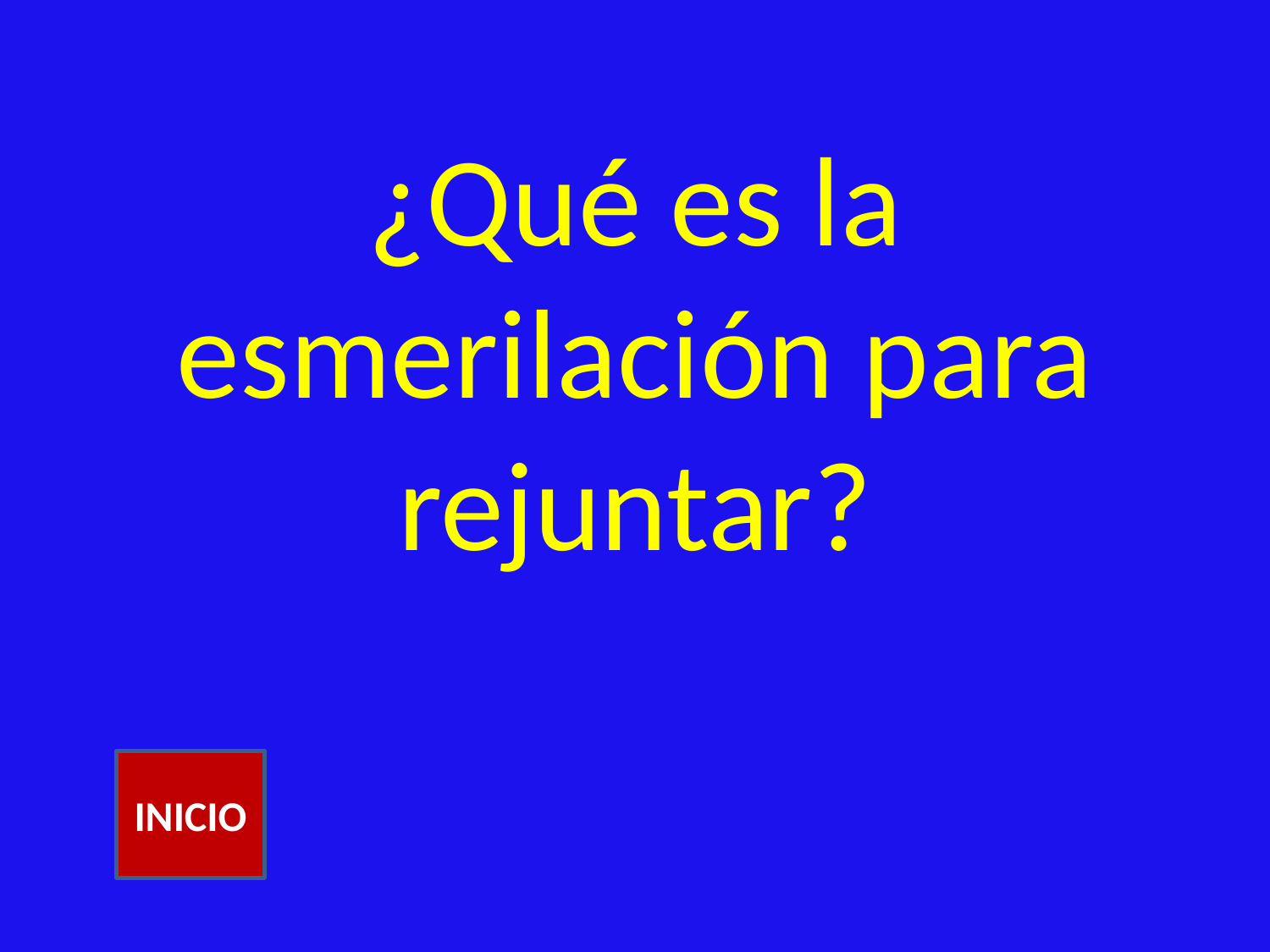

# ¿Qué es la esmerilación para rejuntar?